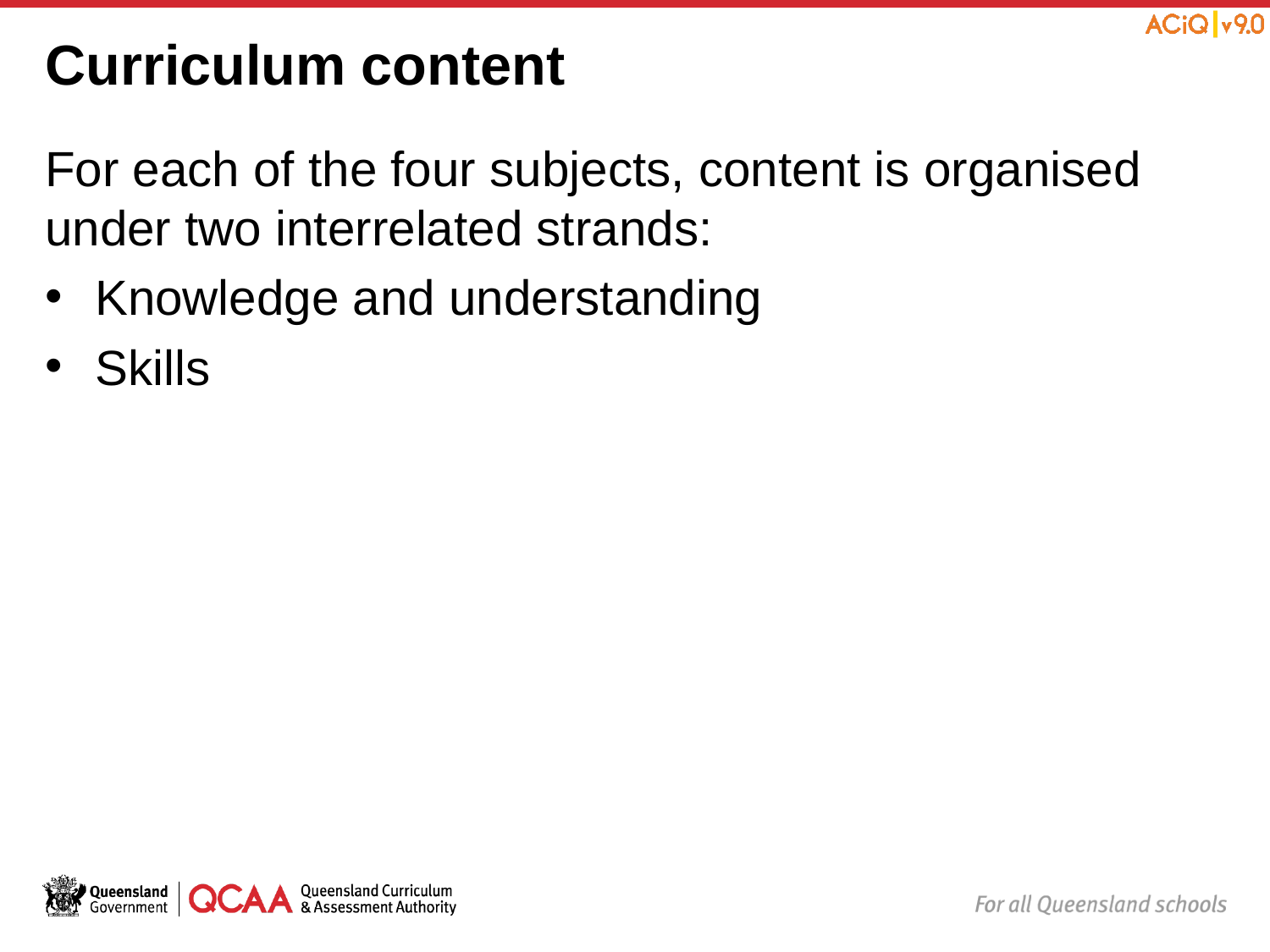

# Curriculum content
For each of the four subjects, content is organised under two interrelated strands:
Knowledge and understanding
Skills